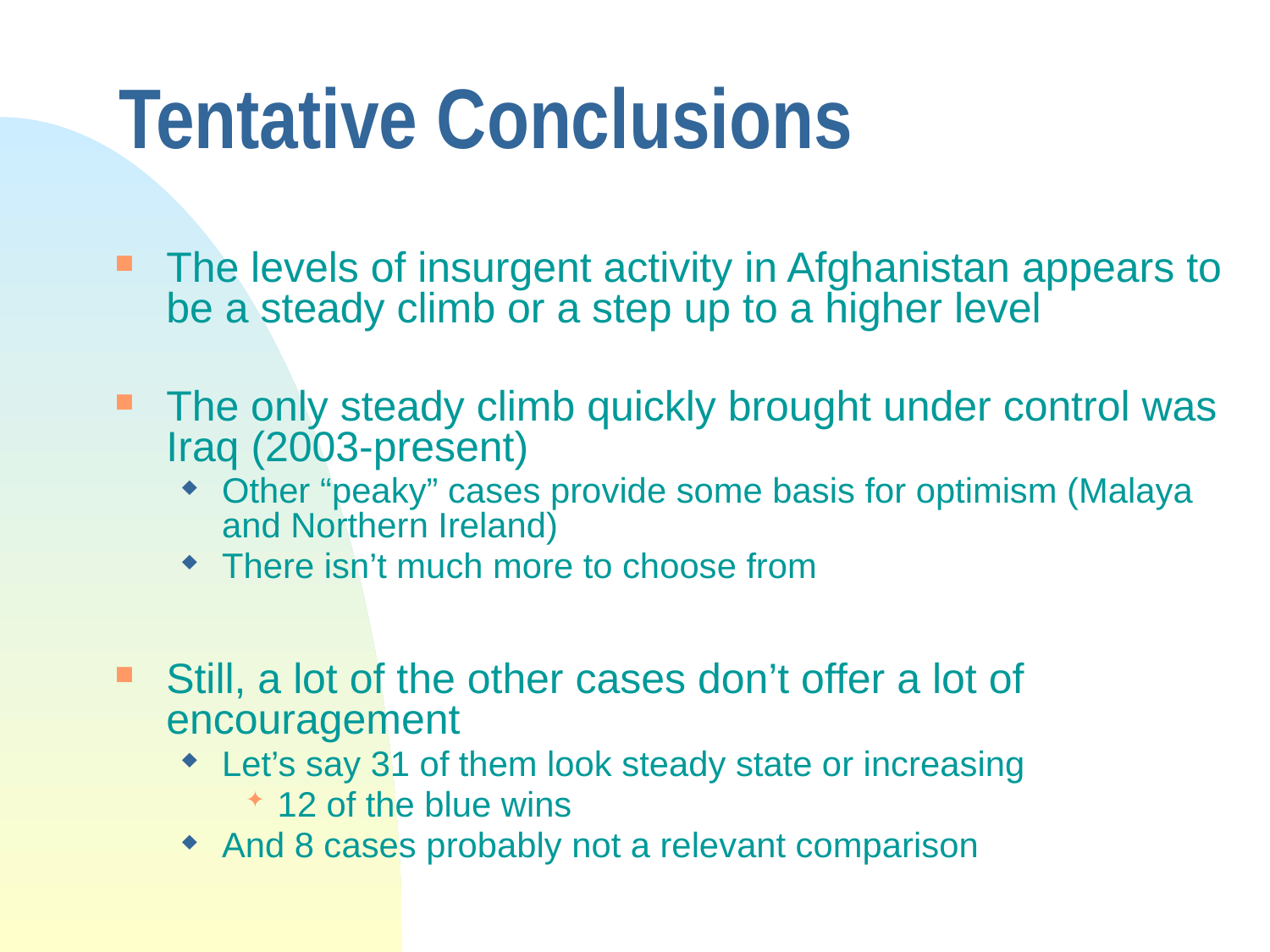

# Tentative Conclusions
The levels of insurgent activity in Afghanistan appears to be a steady climb or a step up to a higher level

The only steady climb quickly brought under control was Iraq (2003-present)
Other “peaky” cases provide some basis for optimism (Malaya and Northern Ireland)
There isn’t much more to choose from

Still, a lot of the other cases don’t offer a lot of encouragement
Let’s say 31 of them look steady state or increasing
12 of the blue wins
And 8 cases probably not a relevant comparison